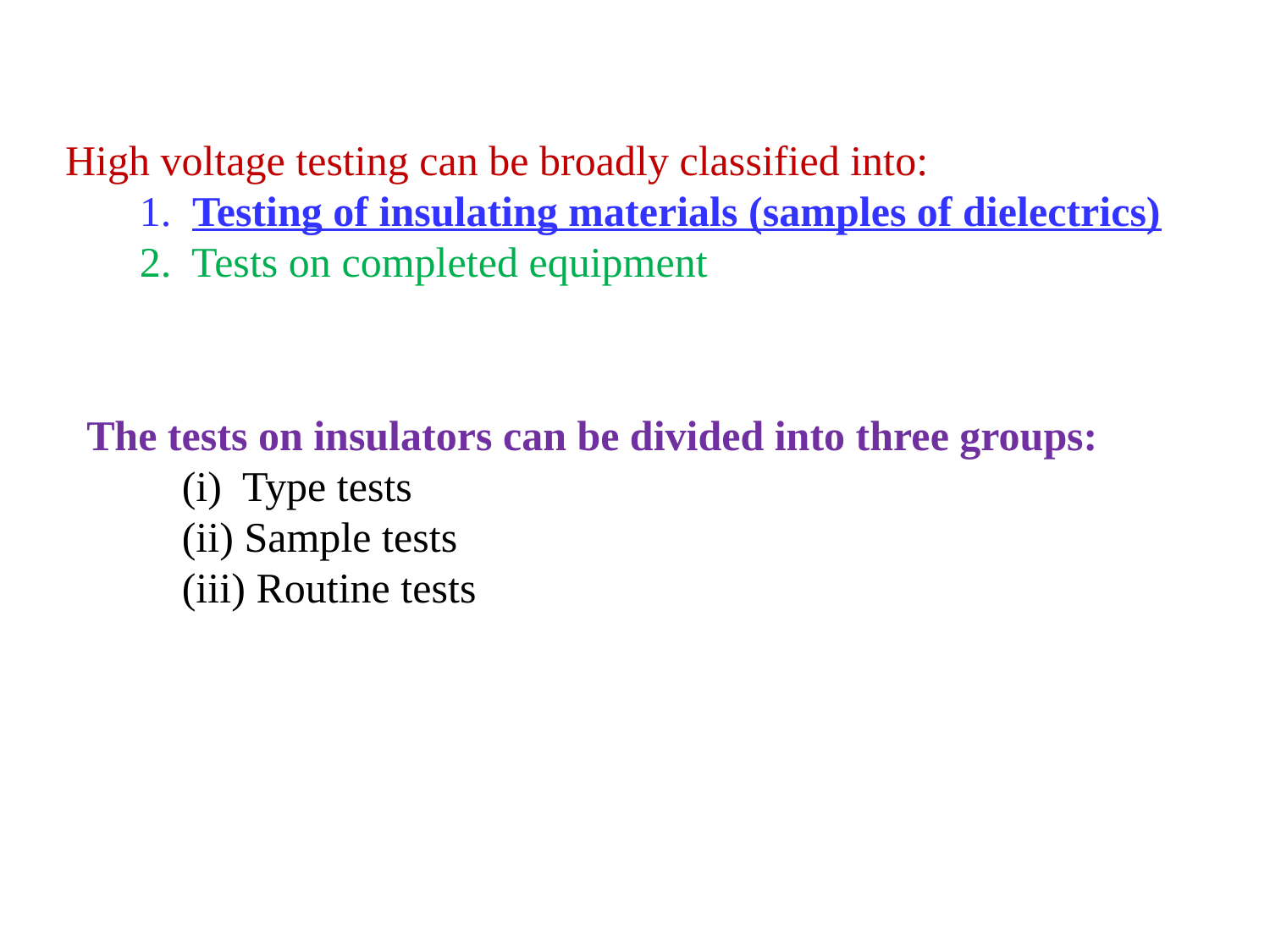

High voltage testing can be broadly classified into:
       1.  Testing of insulating materials (samples of dielectrics)
       2.  Tests on completed equipment
The tests on insulators can be divided into three groups:
         (i)  Type tests
         (ii) Sample tests
         (iii) Routine tests